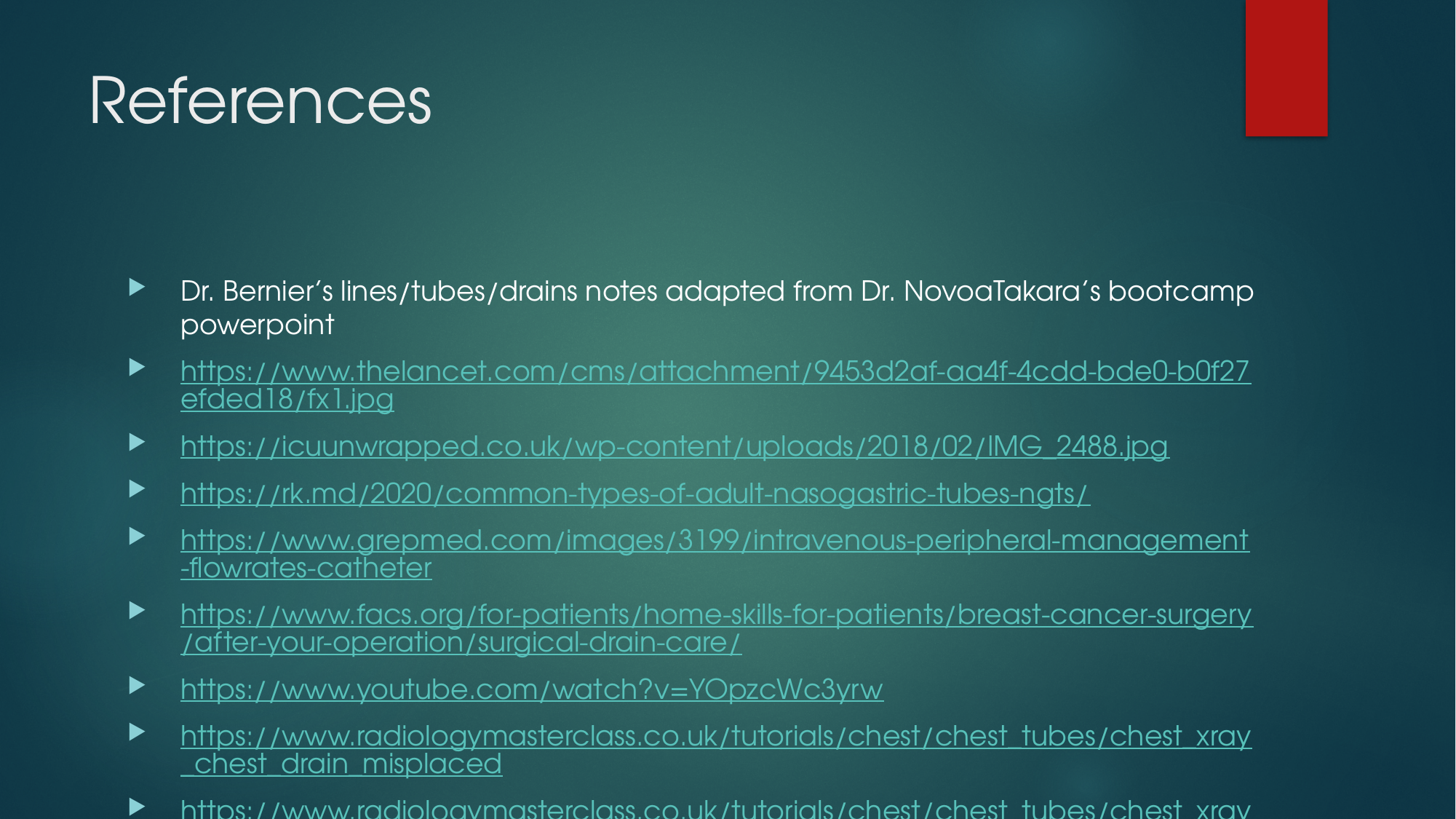

# References

Dr. Bernier’s lines/tubes/drains notes adapted from Dr. NovoaTakara’s bootcamp powerpoint
https://www.thelancet.com/cms/attachment/9453d2af-aa4f-4cdd-bde0-b0f27efded18/fx1.jpg
https://icuunwrapped.co.uk/wp-content/uploads/2018/02/IMG_2488.jpg
https://rk.md/2020/common-types-of-adult-nasogastric-tubes-ngts/
https://www.grepmed.com/images/3199/intravenous-peripheral-management-flowrates-catheter
https://www.facs.org/for-patients/home-skills-for-patients/breast-cancer-surgery/after-your-operation/surgical-drain-care/
https://www.youtube.com/watch?v=YOpzcWc3yrw
https://www.radiologymasterclass.co.uk/tutorials/chest/chest_tubes/chest_xray_chest_drain_misplaced
https://www.radiologymasterclass.co.uk/tutorials/chest/chest_tubes/chest_xray_ng_tube_anatomy